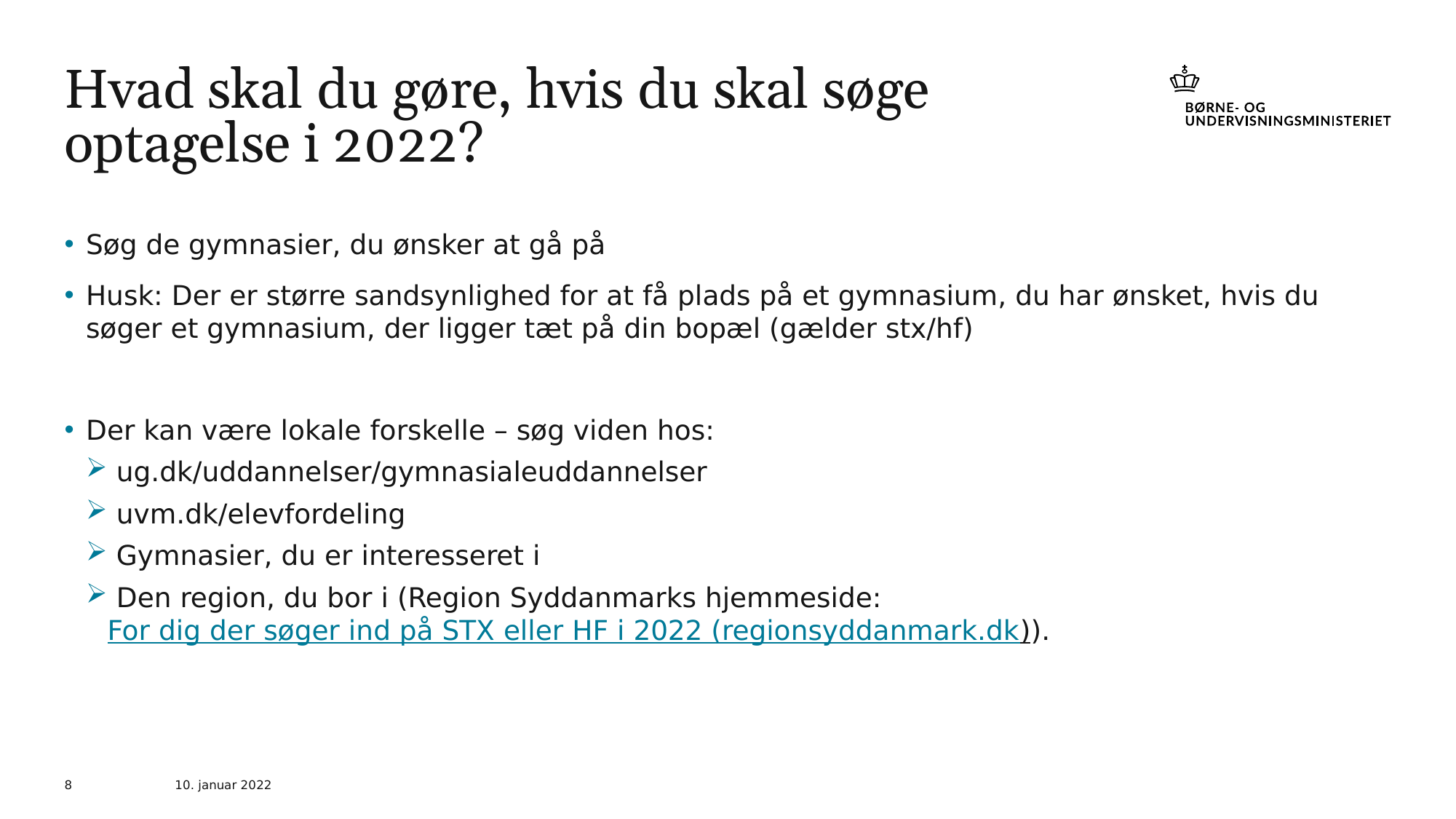

# Hvad skal du gøre, hvis du skal søge optagelse i 2022?

Søg de gymnasier, du ønsker at gå på
Husk: Der er større sandsynlighed for at få plads på et gymnasium, du har ønsket, hvis du søger et gymnasium, der ligger tæt på din bopæl (gælder stx/hf)

Der kan være lokale forskelle – søg viden hos:
 ug.dk/uddannelser/gymnasialeuddannelser
 uvm.dk/elevfordeling
 Gymnasier, du er interesseret i
 Den region, du bor i (Region Syddanmarks hjemmeside: For dig der søger ind på STX eller HF i 2022 (regionsyddanmark.dk)).
8
10. januar 2022